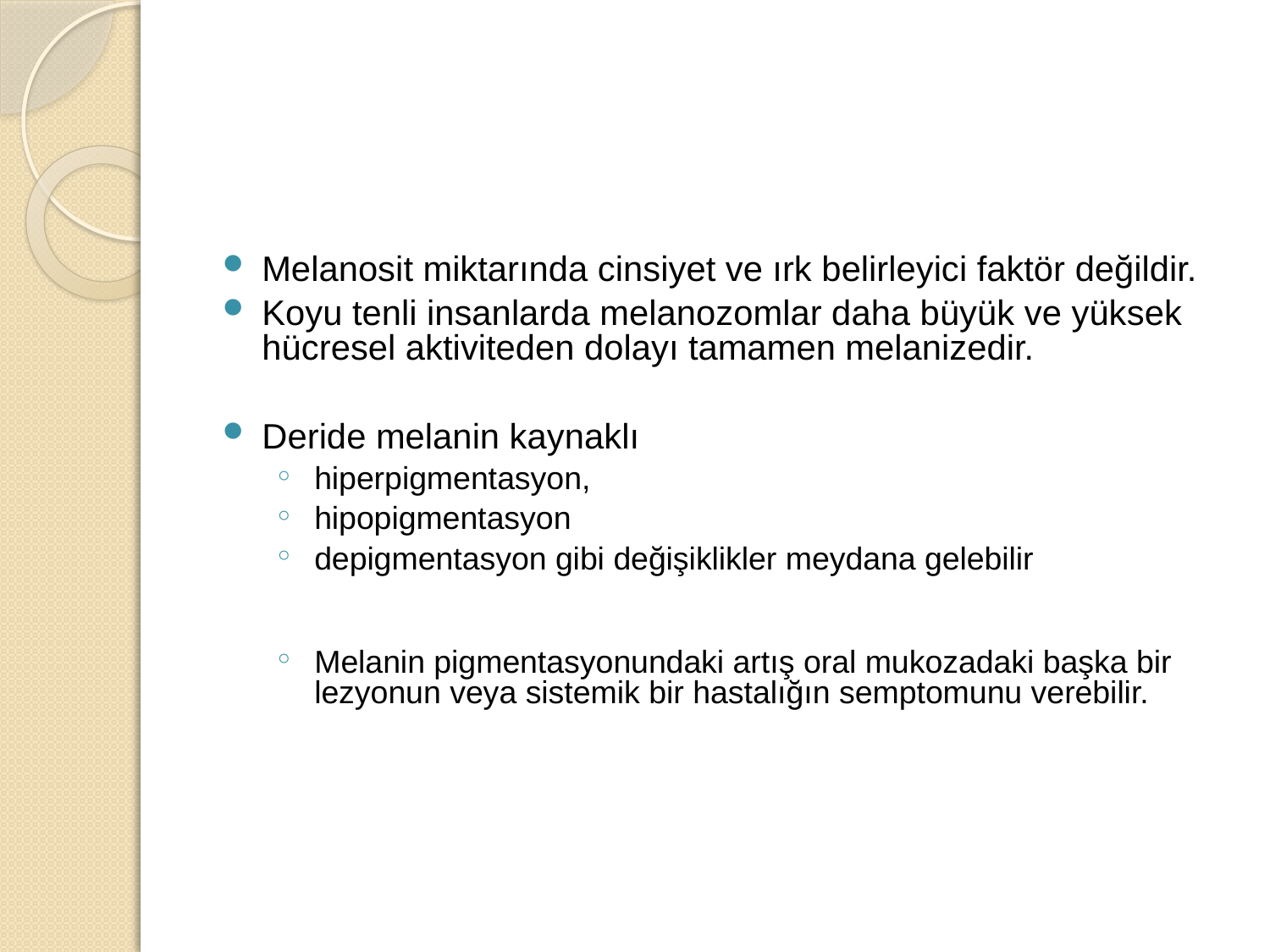

#
Melanosit miktarında cinsiyet ve ırk belirleyici faktör değildir.
Koyu tenli insanlarda melanozomlar daha büyük ve yüksek hücresel aktiviteden dolayı tamamen melanizedir.

Deride melanin kaynaklı
hiperpigmentasyon,
hipopigmentasyon
depigmentasyon gibi değişiklikler meydana gelebilir

Melanin pigmentasyonundaki artış oral mukozadaki başka bir lezyonun veya sistemik bir hastalığın semptomunu verebilir.